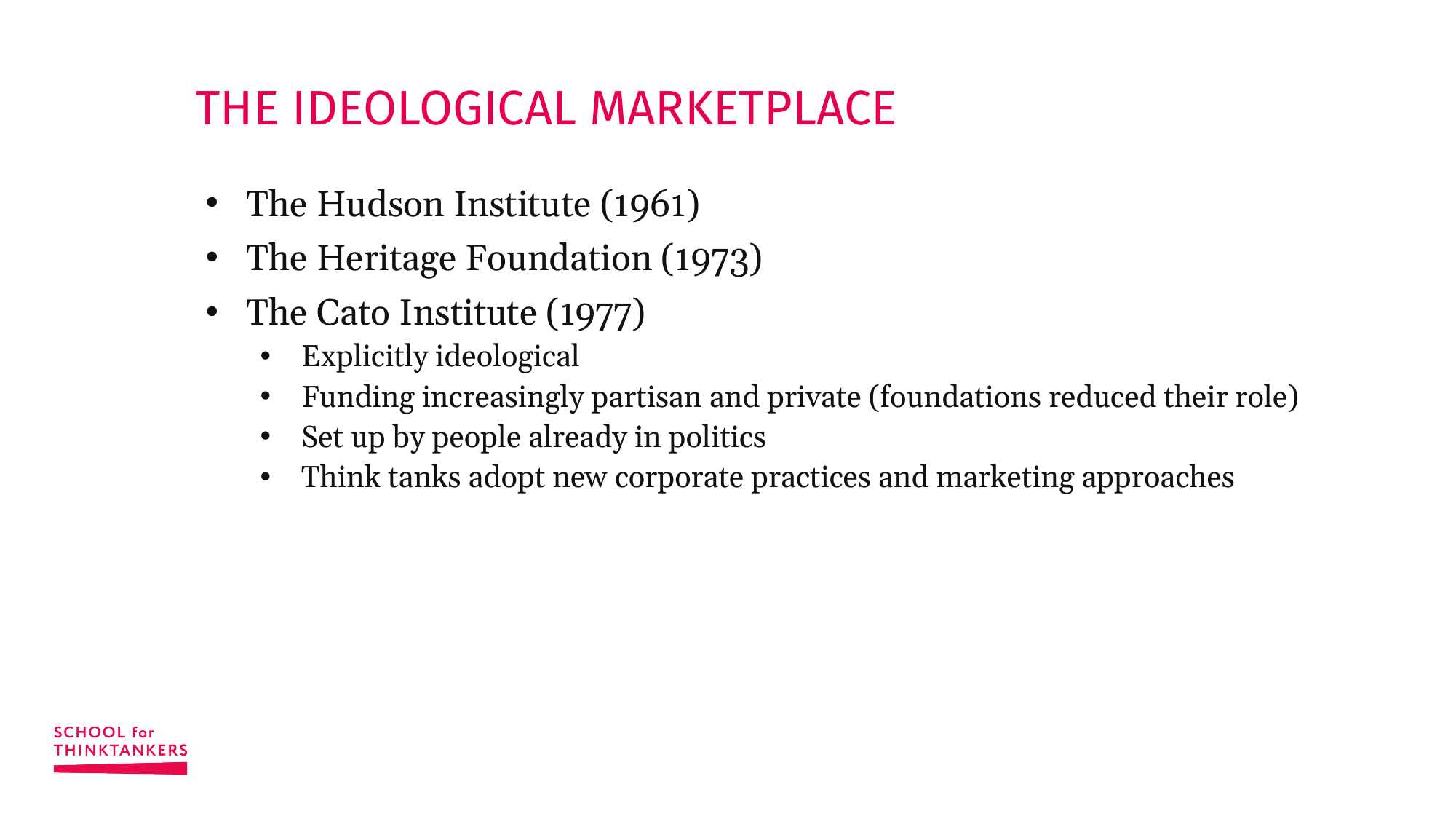

# THE IDEOLOGICAL MARKETPLACE
The Hudson Institute (1961)
The Heritage Foundation (1973)
The Cato Institute (1977)
Explicitly ideological
Funding increasingly partisan and private (foundations reduced their role)
Set up by people already in politics
Think tanks adopt new corporate practices and marketing approaches